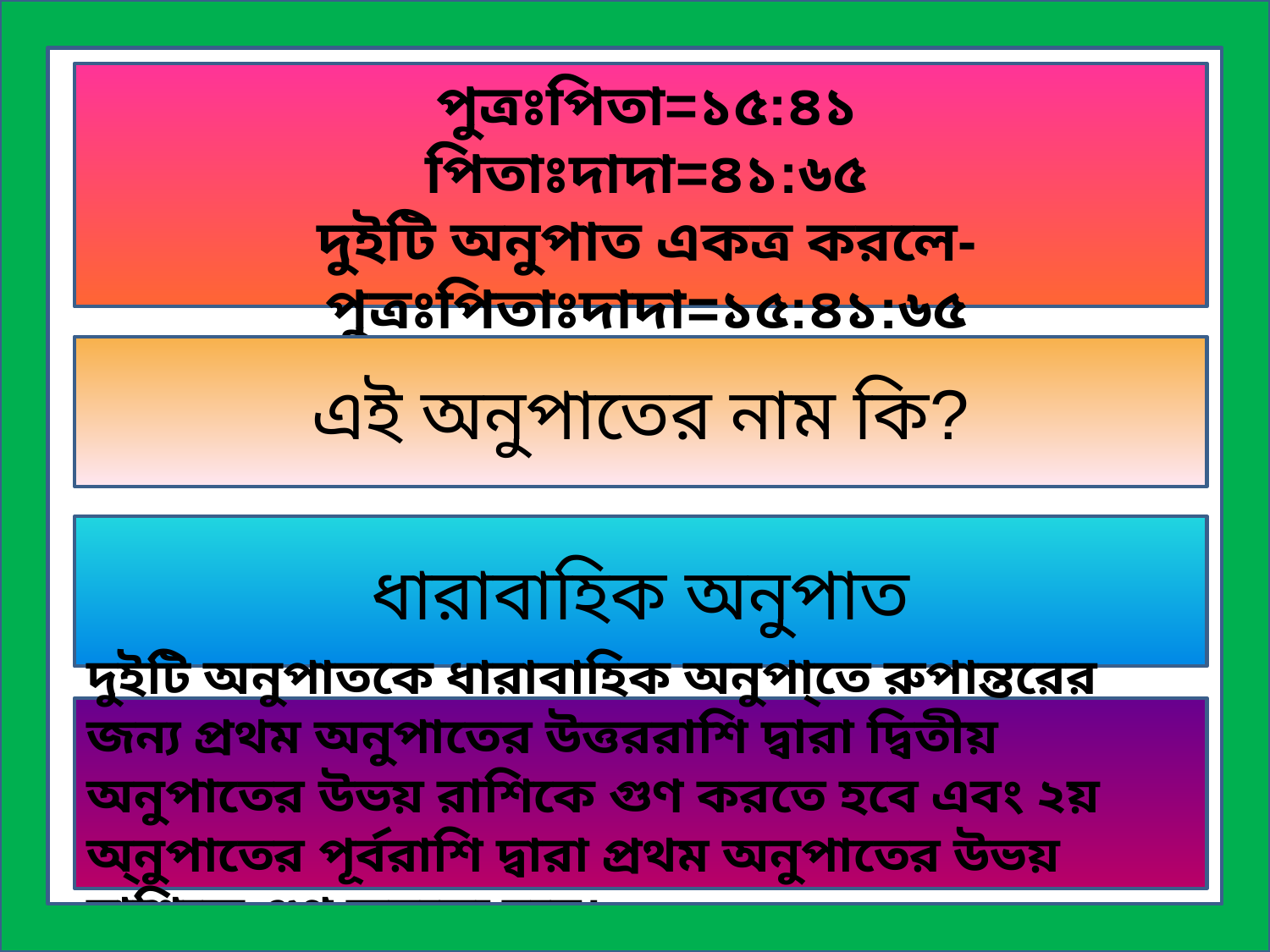

পুত্রঃপিতা=১৫:৪১
পিতাঃদাদা=৪১:৬৫
দুইটি অনুপাত একত্র করলে-পুত্রঃপিতাঃদাদা=১৫:৪১:৬৫
এই অনুপাতের নাম কি?
ধারাবাহিক অনুপাত
দুইটি অনুপাতকে ধারাবাহিক অনুপা্তে রুপান্তরের জন্য প্রথম অনুপাতের উত্তররাশি দ্বারা দ্বিতীয় অনুপাতের উভয় রাশিকে গুণ করতে হবে এবং ২য় অ্নুপাতের পূর্বরাশি দ্বারা প্রথম অনুপাতের উভয় রাশিকে গুণ করত্যে হবে।